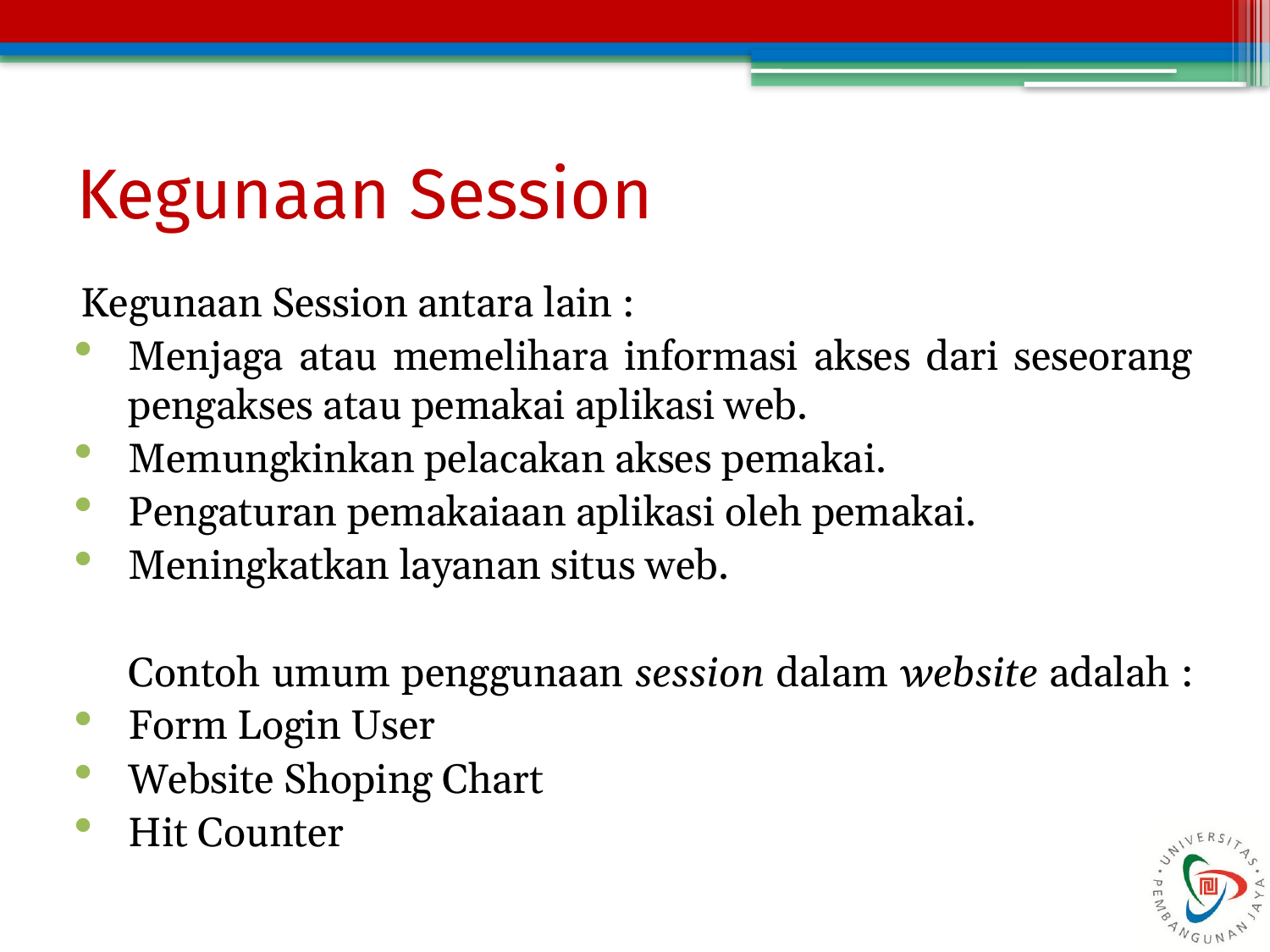

# Kegunaan Session
Kegunaan Session antara lain :
Menjaga atau memelihara informasi akses dari seseorang pengakses atau pemakai aplikasi web.
Memungkinkan pelacakan akses pemakai.
Pengaturan pemakaiaan aplikasi oleh pemakai.
Meningkatkan layanan situs web.

	Contoh umum penggunaan session dalam website adalah :
Form Login User
Website Shoping Chart
Hit Counter